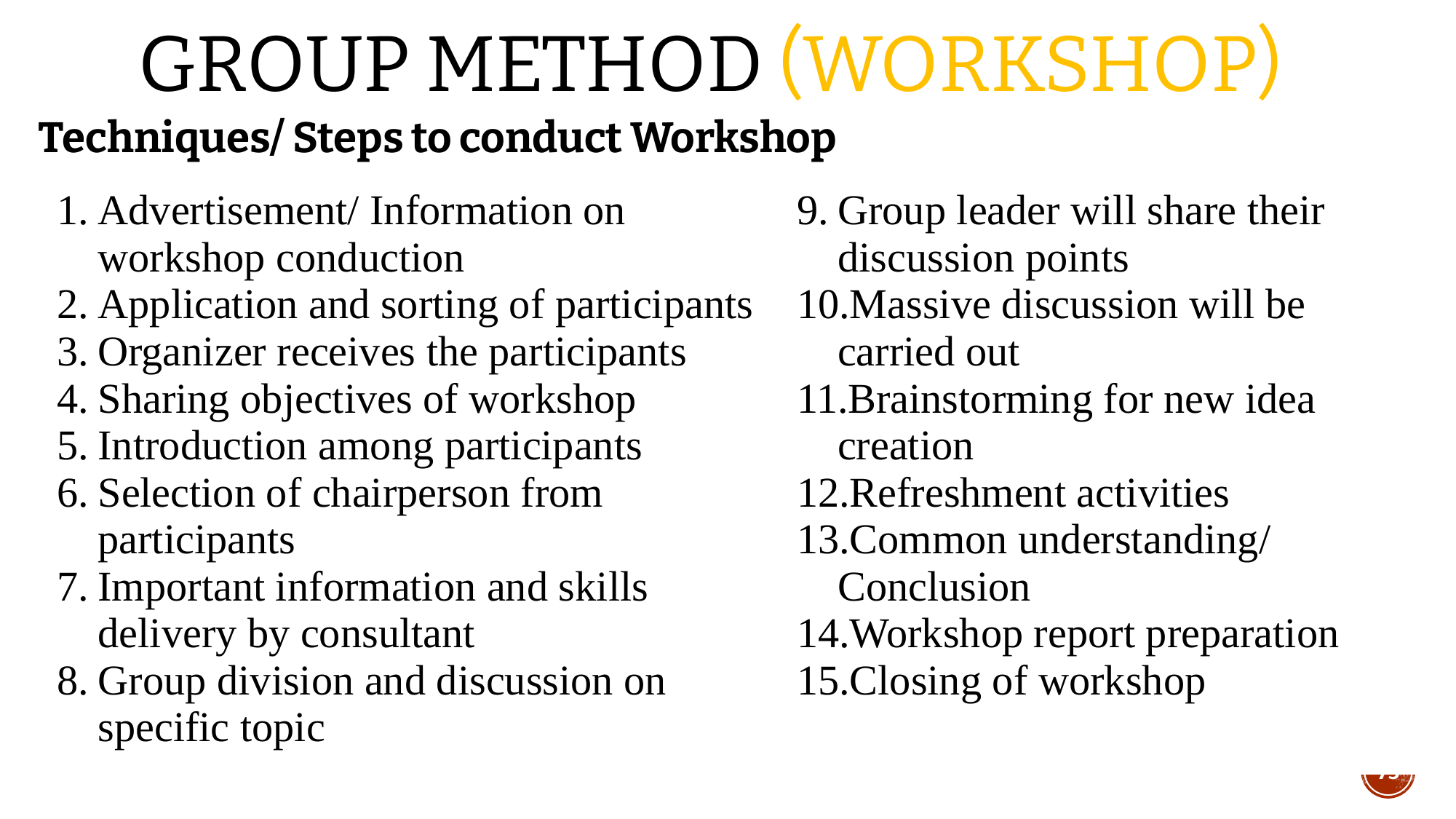

# Group Method (Workshop)
Techniques/ Steps to conduct Workshop

| Advertisement/ Information on workshop conduction Application and sorting of participants Organizer receives the participants Sharing objectives of workshop Introduction among participants Selection of chairperson from participants Important information and skills delivery by consultant Group division and discussion on specific topic | Group leader will share their discussion points Massive discussion will be carried out Brainstorming for new idea creation Refreshment activities Common understanding/ Conclusion Workshop report preparation Closing of workshop |
| --- | --- |
75